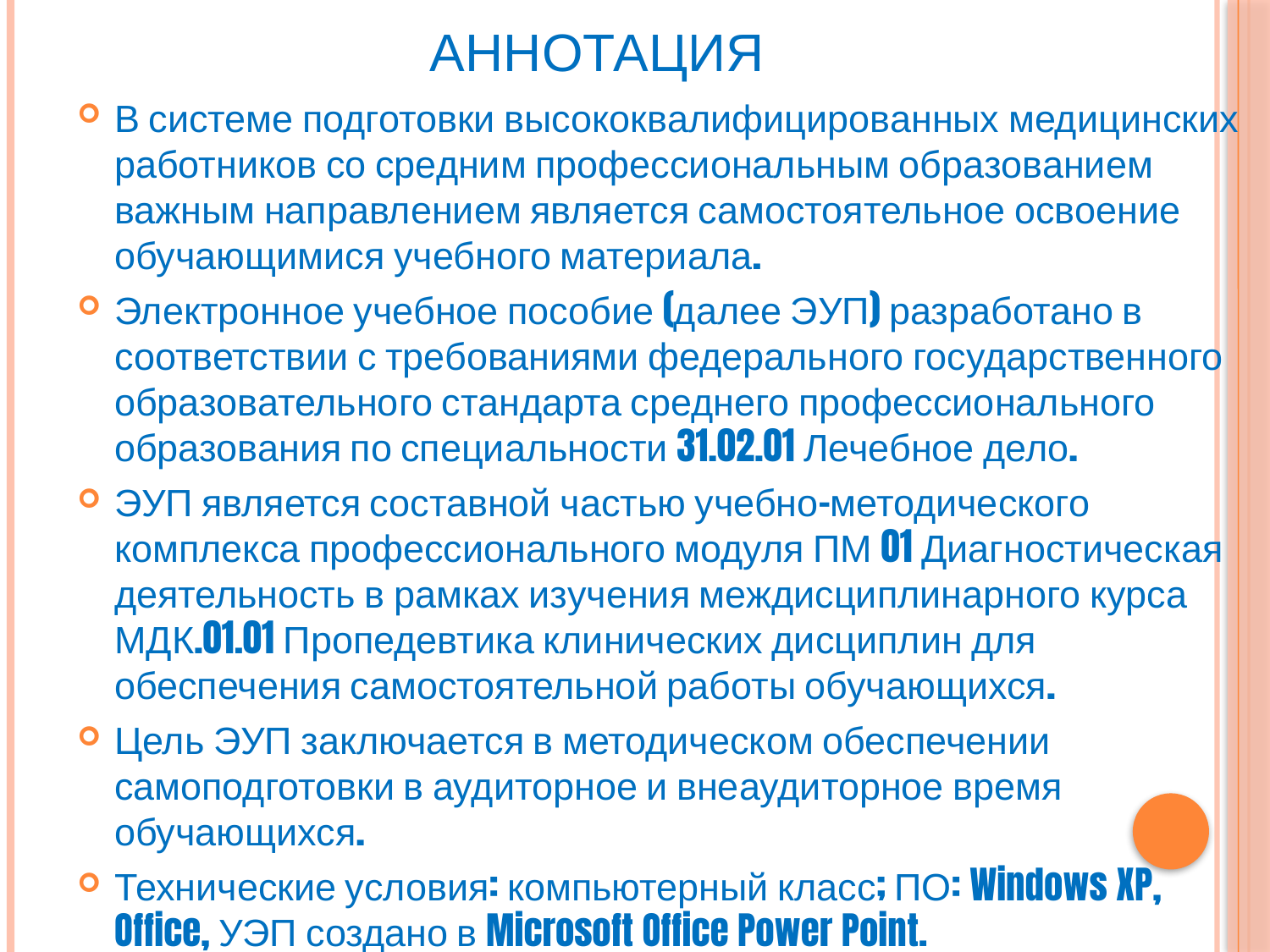

# АННОТАЦИЯ
В системе подготовки высококвалифицированных медицинских работников со средним профессиональным образованием важным направлением является самостоятельное освоение обучающимися учебного материала.
Электронное учебное пособие (далее ЭУП) разработано в соответствии с требованиями федерального государственного образовательного стандарта среднего профессионального образования по специальности 31.02.01 Лечебное дело.
ЭУП является составной частью учебно-методического комплекса профессионального модуля ПМ 01 Диагностическая деятельность в рамках изучения междисциплинарного курса МДК.01.01 Пропедевтика клинических дисциплин для обеспечения самостоятельной работы обучающихся.
Цель ЭУП заключается в методическом обеспечении самоподготовки в аудиторное и внеаудиторное время обучающихся.
Технические условия: компьютерный класс; ПО: Windows XP, Office, УЭП создано в Microsoft Office Power Point.